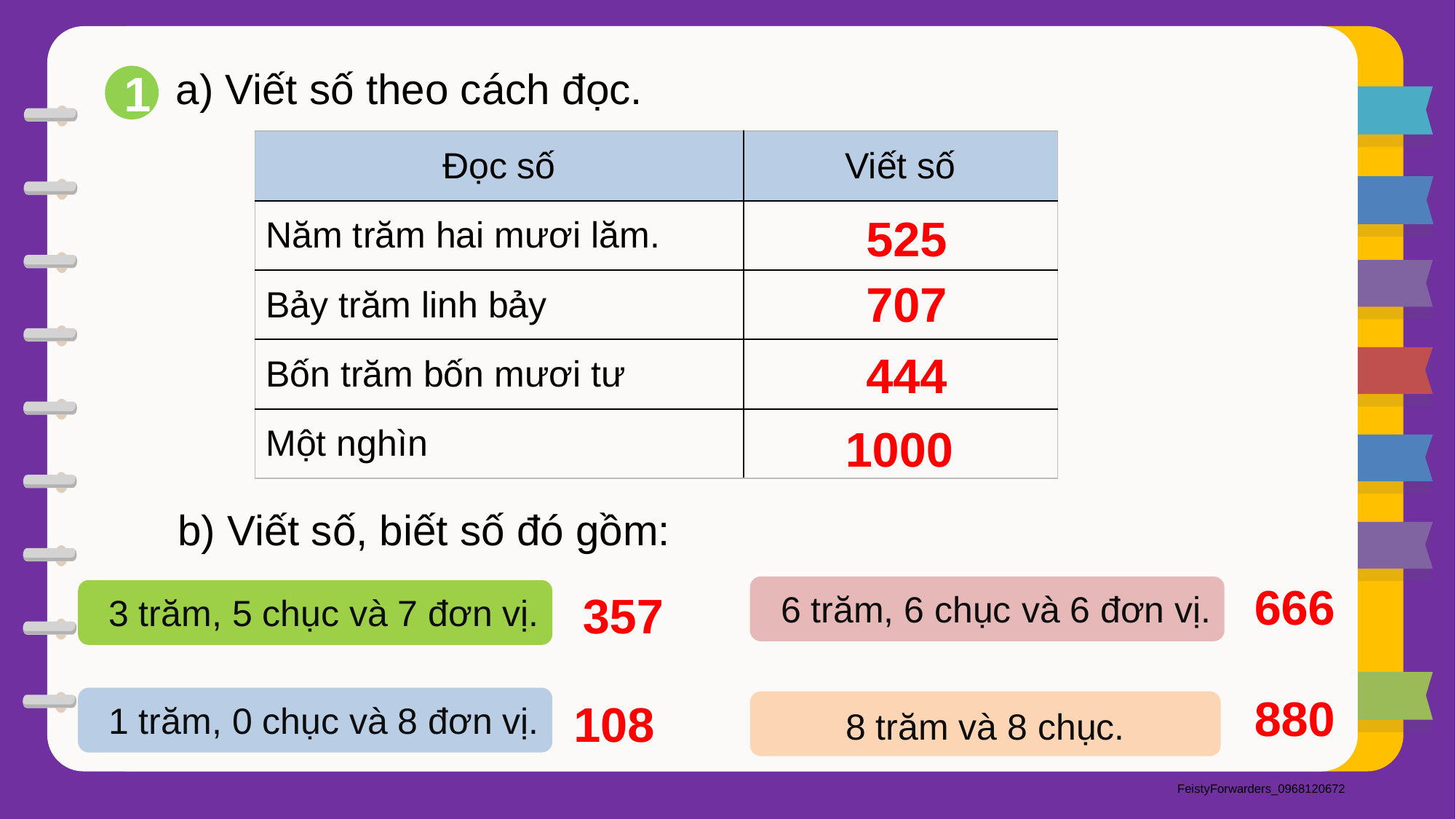

a) Viết số theo cách đọc.
1
| Đọc số | Viết số |
| --- | --- |
| Năm trăm hai mươi lăm. |  |
| Bảy trăm linh bảy |  |
| Bốn trăm bốn mươi tư |  |
| Một nghìn |  |
525
707
444
1000
b) Viết số, biết số đó gồm:
666

6 trăm, 6 chục và 6 đơn vị.
357

3 trăm, 5 chục và 7 đơn vị.
880

1 trăm, 0 chục và 8 đơn vị.
108

8 trăm và 8 chục.